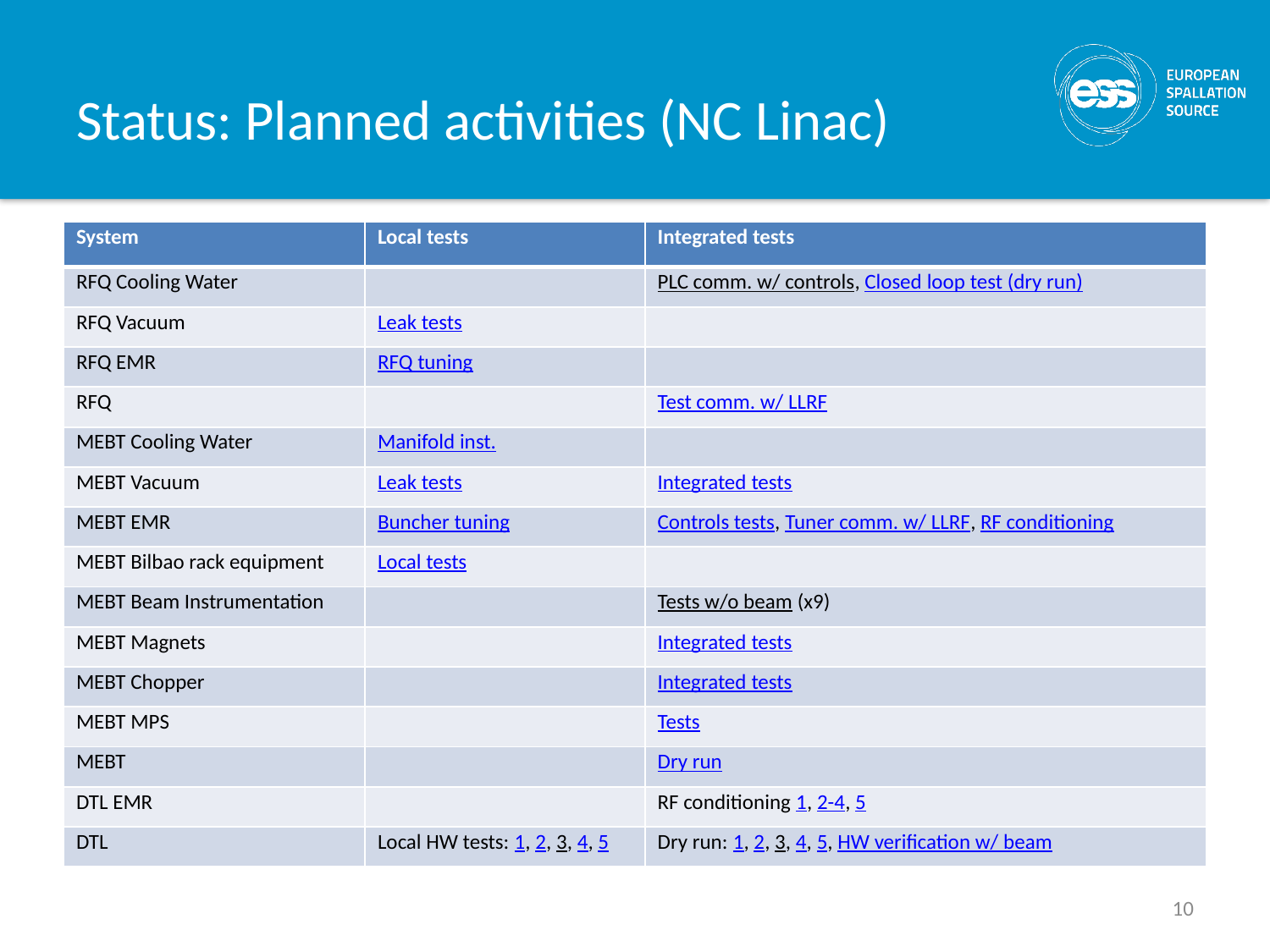

# Status: Planned activities (NC Linac)
| System | Local tests | Integrated tests |
| --- | --- | --- |
| RFQ Cooling Water |  | PLC comm. w/ controls, Closed loop test (dry run) |
| RFQ Vacuum | Leak tests |  |
| RFQ EMR | RFQ tuning |  |
| RFQ |  | Test comm. w/ LLRF |
| MEBT Cooling Water | Manifold inst. |  |
| MEBT Vacuum | Leak tests | Integrated tests |
| MEBT EMR | Buncher tuning | Controls tests, Tuner comm. w/ LLRF, RF conditioning |
| MEBT Bilbao rack equipment | Local tests |  |
| MEBT Beam Instrumentation |  | Tests w/o beam (x9) |
| MEBT Magnets |  | Integrated tests |
| MEBT Chopper |  | Integrated tests |
| MEBT MPS |  | Tests |
| MEBT |  | Dry run |
| DTL EMR |  | RF conditioning 1, 2-4, 5 |
| DTL | Local HW tests: 1, 2, 3, 4, 5 | Dry run: 1, 2, 3, 4, 5, HW verification w/ beam |
10